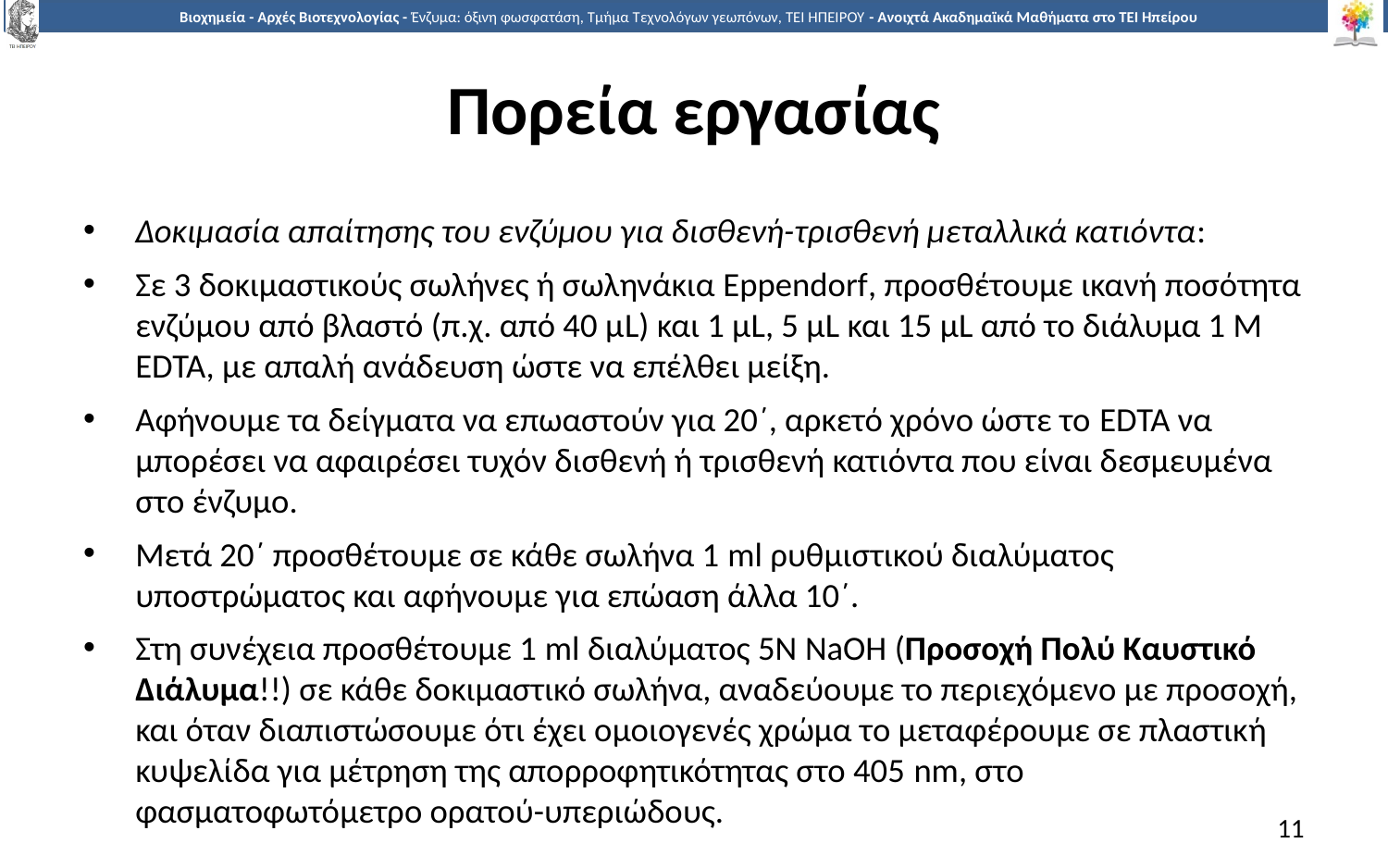

# Πορεία εργασίας
Δοκιμασία απαίτησης του ενζύμου για δισθενή-τρισθενή μεταλλικά κατιόντα:
Σε 3 δοκιμαστικούς σωλήνες ή σωληνάκια Eppendorf, προσθέτουμε ικανή ποσότητα ενζύμου από βλαστό (π.χ. από 40 μL) και 1 μL, 5 μL και 15 μL από το διάλυμα 1 Μ ΕDTA, με απαλή ανάδευση ώστε να επέλθει μείξη.
Αφήνουμε τα δείγματα να επωαστούν για 20΄, αρκετό χρόνο ώστε το EDTA να μπορέσει να αφαιρέσει τυχόν δισθενή ή τρισθενή κατιόντα που είναι δεσμευμένα στο ένζυμο.
Μετά 20΄ προσθέτουμε σε κάθε σωλήνα 1 ml ρυθμιστικού διαλύματος υποστρώματος και αφήνουμε για επώαση άλλα 10΄.
Στη συνέχεια προσθέτουμε 1 ml διαλύματος 5Ν NaOH (Προσοχή Πολύ Καυστικό Διάλυμα!!) σε κάθε δοκιμαστικό σωλήνα, αναδεύουμε το περιεχόμενο με προσοχή, και όταν διαπιστώσουμε ότι έχει ομοιογενές χρώμα το μεταφέρουμε σε πλαστική κυψελίδα για μέτρηση της απορροφητικότητας στο 405 nm, στο φασματοφωτόμετρο ορατού-υπεριώδους.

11